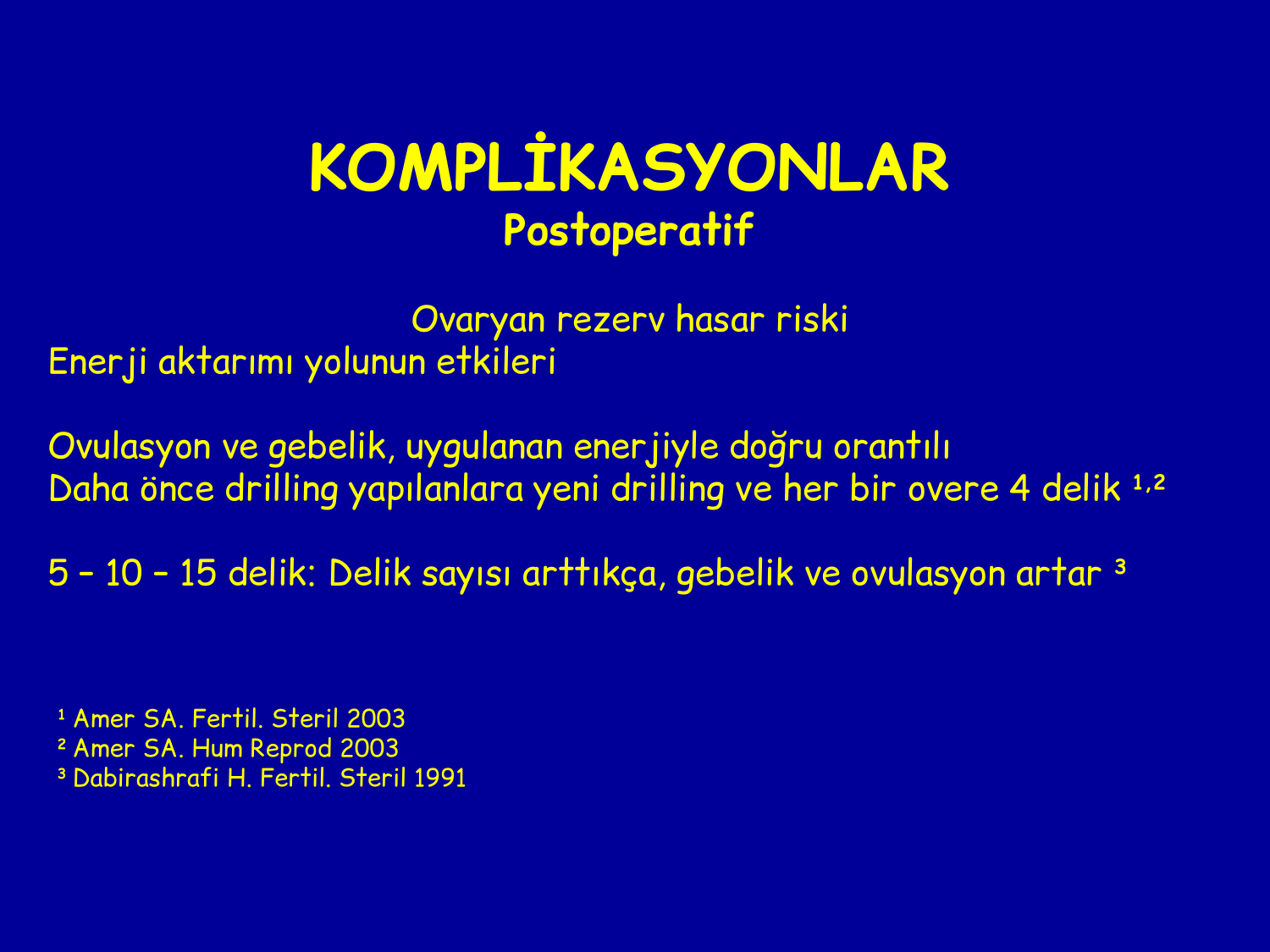

KOMPLİKASYONLAR
Postoperatif

Ovaryan rezerv hasar riski
Enerji aktarımı yolunun etkileri

Ovulasyon ve gebelik, uygulanan enerjiyle doğru orantılı
Daha önce drilling yapılanlara yeni drilling ve her bir overe 4 delik 1,2

5 – 10 – 15 delik: Delik sayısı arttıkça, gebelik ve ovulasyon artar 3
1 Amer SA. Fertil. Steril 2003
2 Amer SA. Hum Reprod 2003
3 Dabirashrafi H. Fertil. Steril 1991